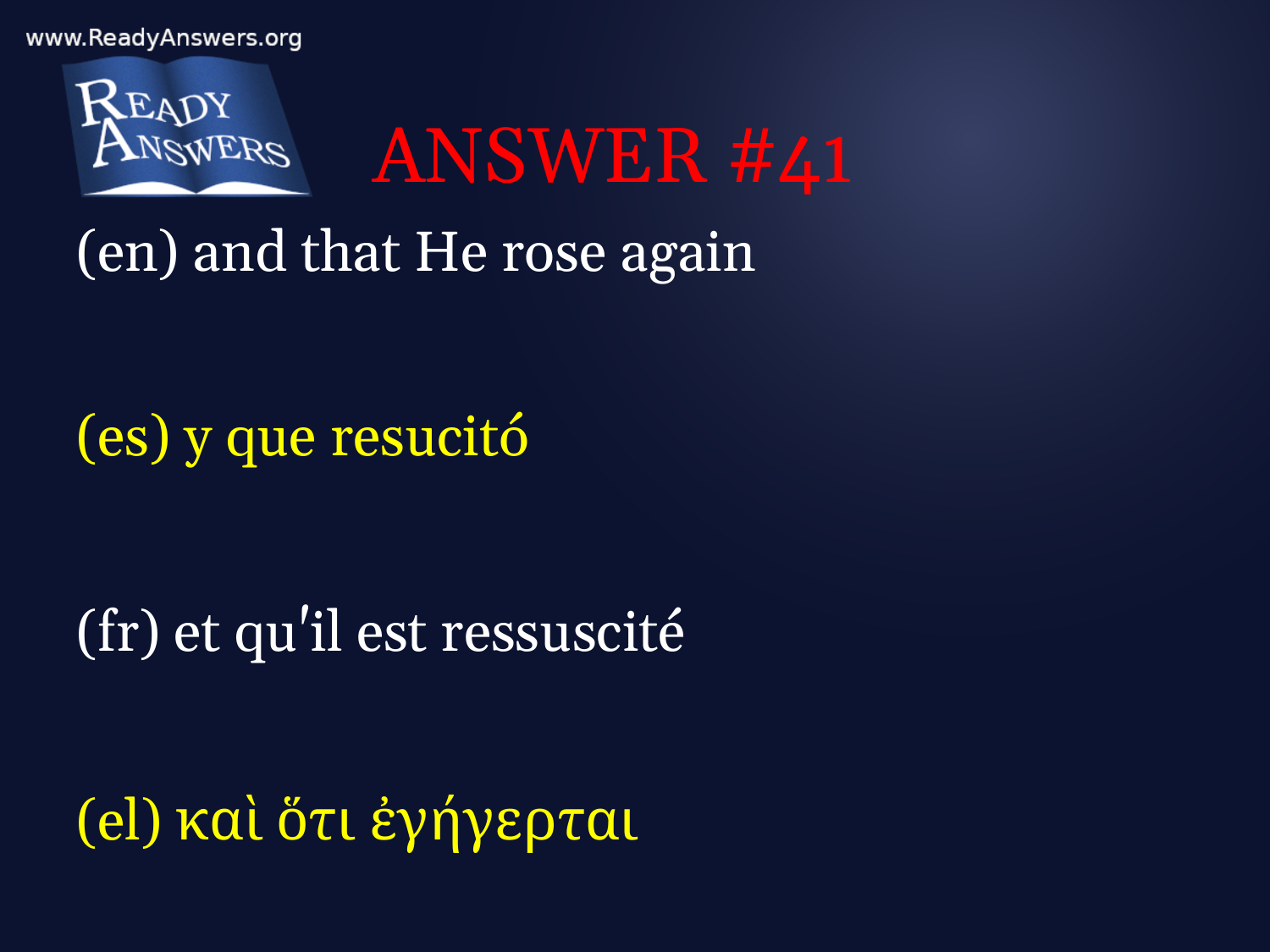

# ANSWER #41
(en) and that He rose again
(es) y que resucitó
(fr) et qu'il est ressuscité
(el) καὶ ὅτι ἐγήγερται